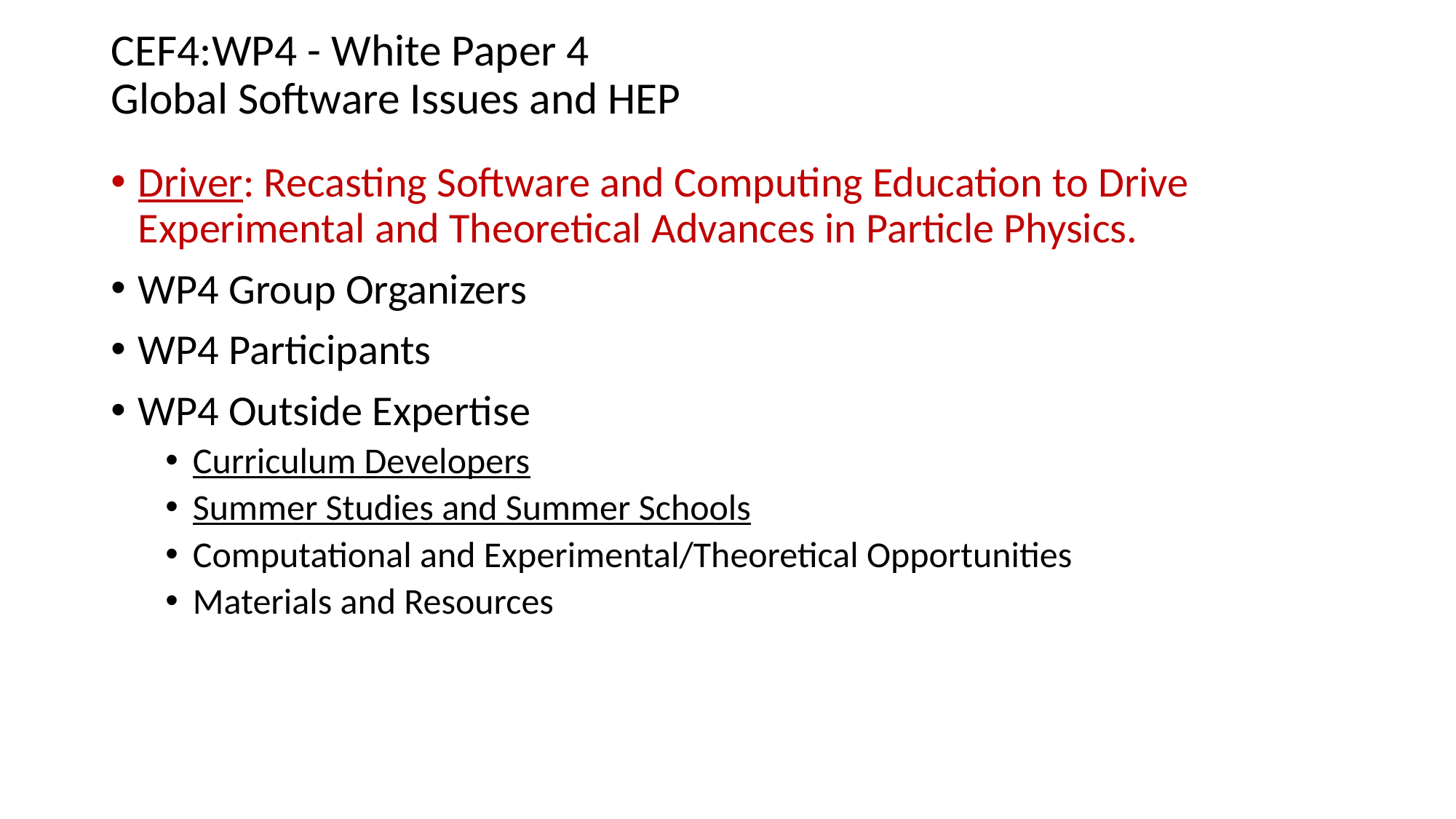

# CEF4:WP4 - White Paper 4 Global Software Issues and HEP
Driver: Recasting Software and Computing Education to Drive Experimental and Theoretical Advances in Particle Physics.
WP4 Group Organizers
WP4 Participants
WP4 Outside Expertise
Curriculum Developers
Summer Studies and Summer Schools
Computational and Experimental/Theoretical Opportunities
Materials and Resources